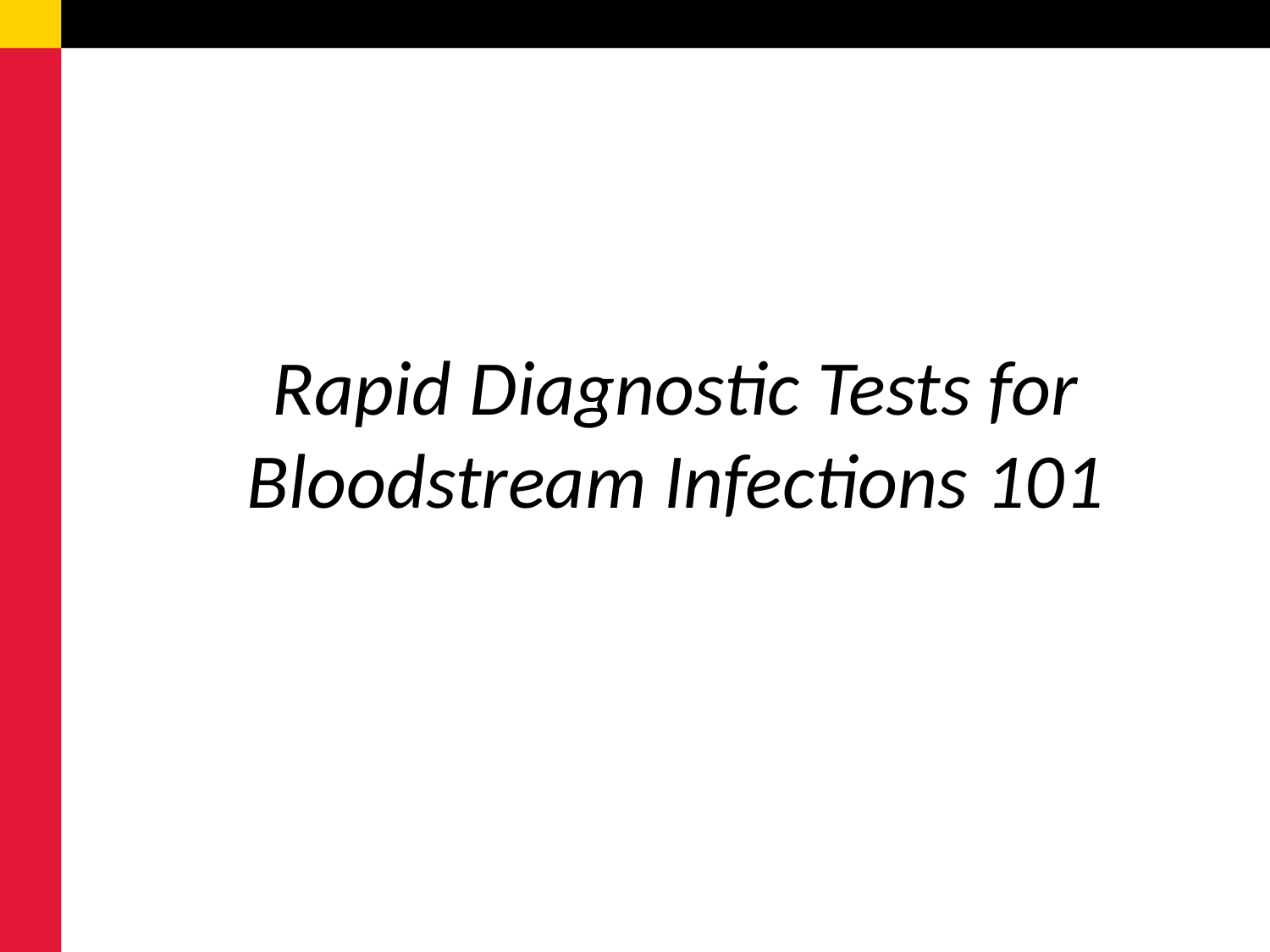

# Rapid Diagnostic Tests for Bloodstream Infections 101